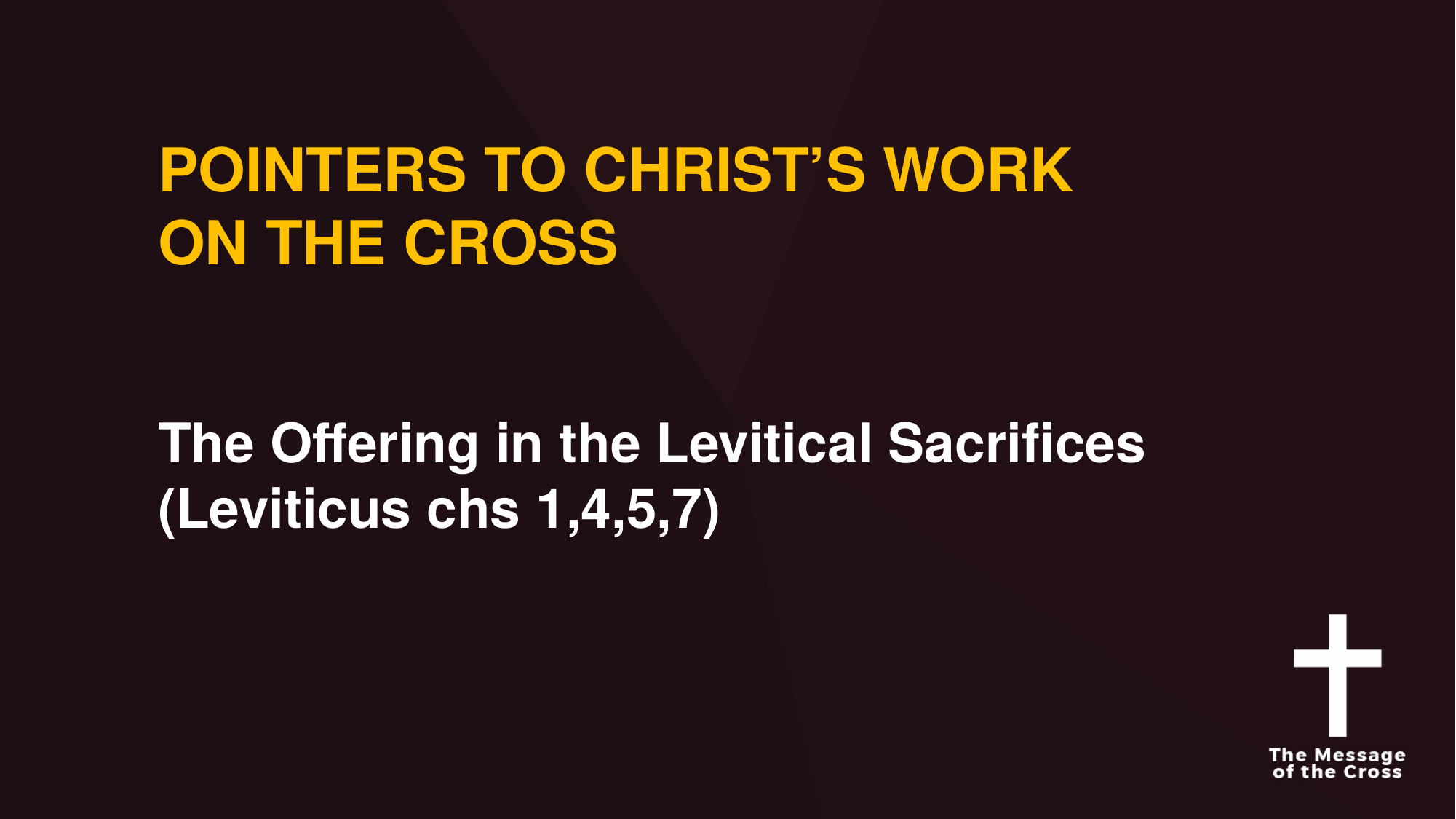

POINTERS TO CHRIST’S WORK
ON THE CROSS

The Offering in the Levitical Sacrifices
(Leviticus chs 1,4,5,7)